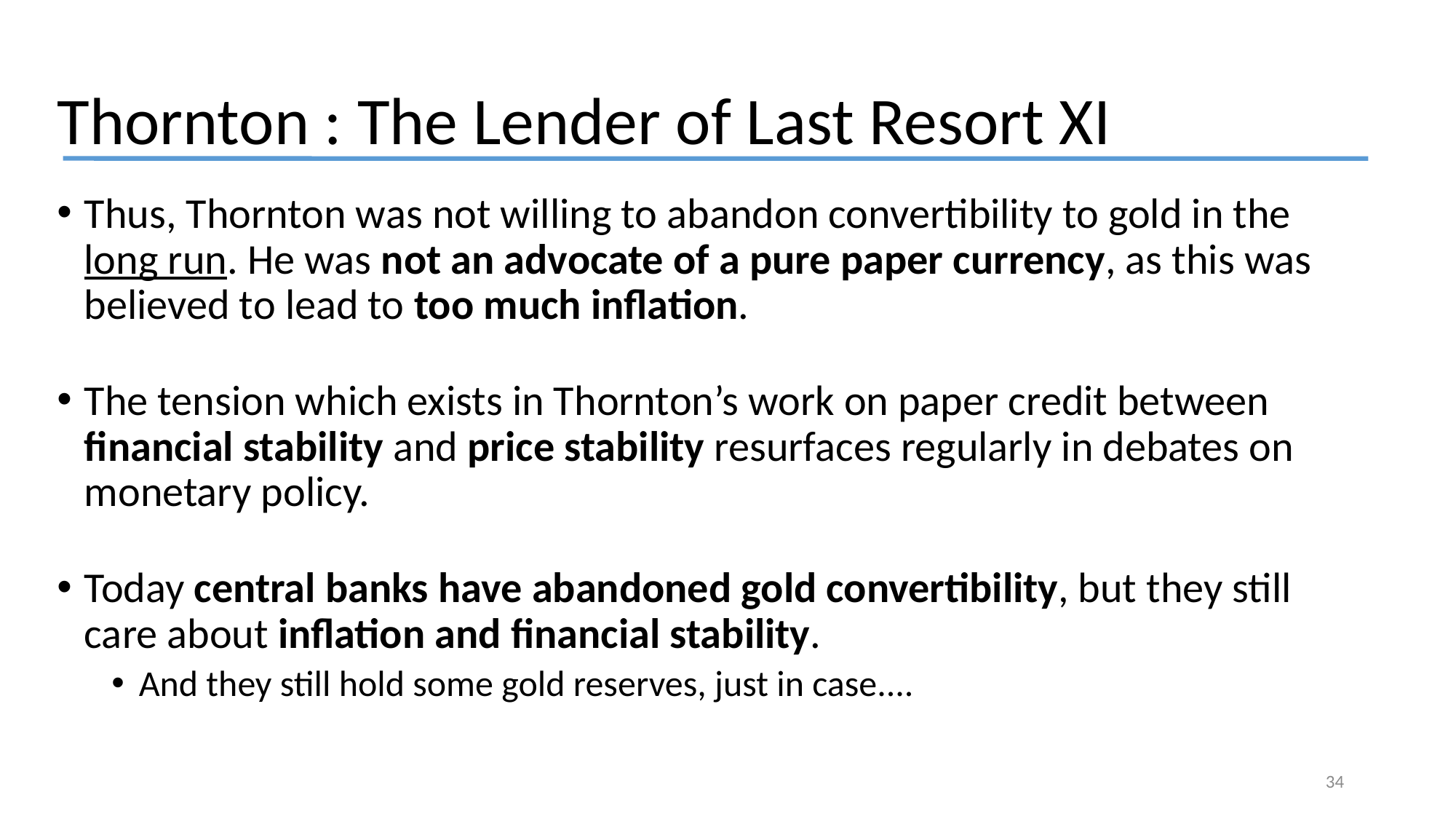

# Thornton : The Lender of Last Resort XI

Thus, Thornton was not willing to abandon convertibility to gold in the long run. He was not an advocate of a pure paper currency, as this was believed to lead to too much inflation.

The tension which exists in Thornton’s work on paper credit between financial stability and price stability resurfaces regularly in debates on monetary policy.

Today central banks have abandoned gold convertibility, but they still care about inflation and financial stability.
And they still hold some gold reserves, just in case....
34